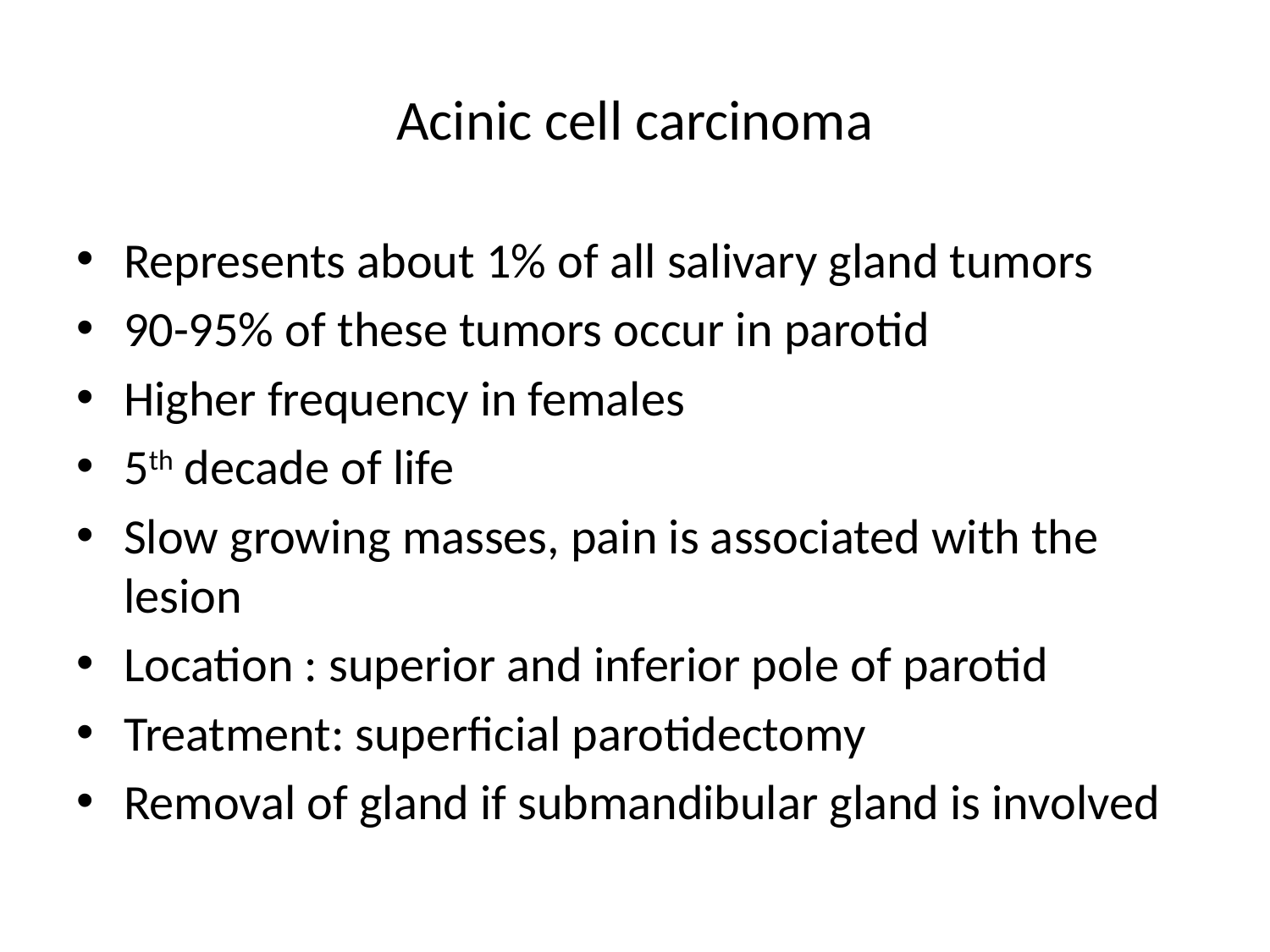

# Acinic cell carcinoma
Represents about 1% of all salivary gland tumors
90-95% of these tumors occur in parotid
Higher frequency in females
5th decade of life
Slow growing masses, pain is associated with the lesion
Location : superior and inferior pole of parotid
Treatment: superficial parotidectomy
Removal of gland if submandibular gland is involved